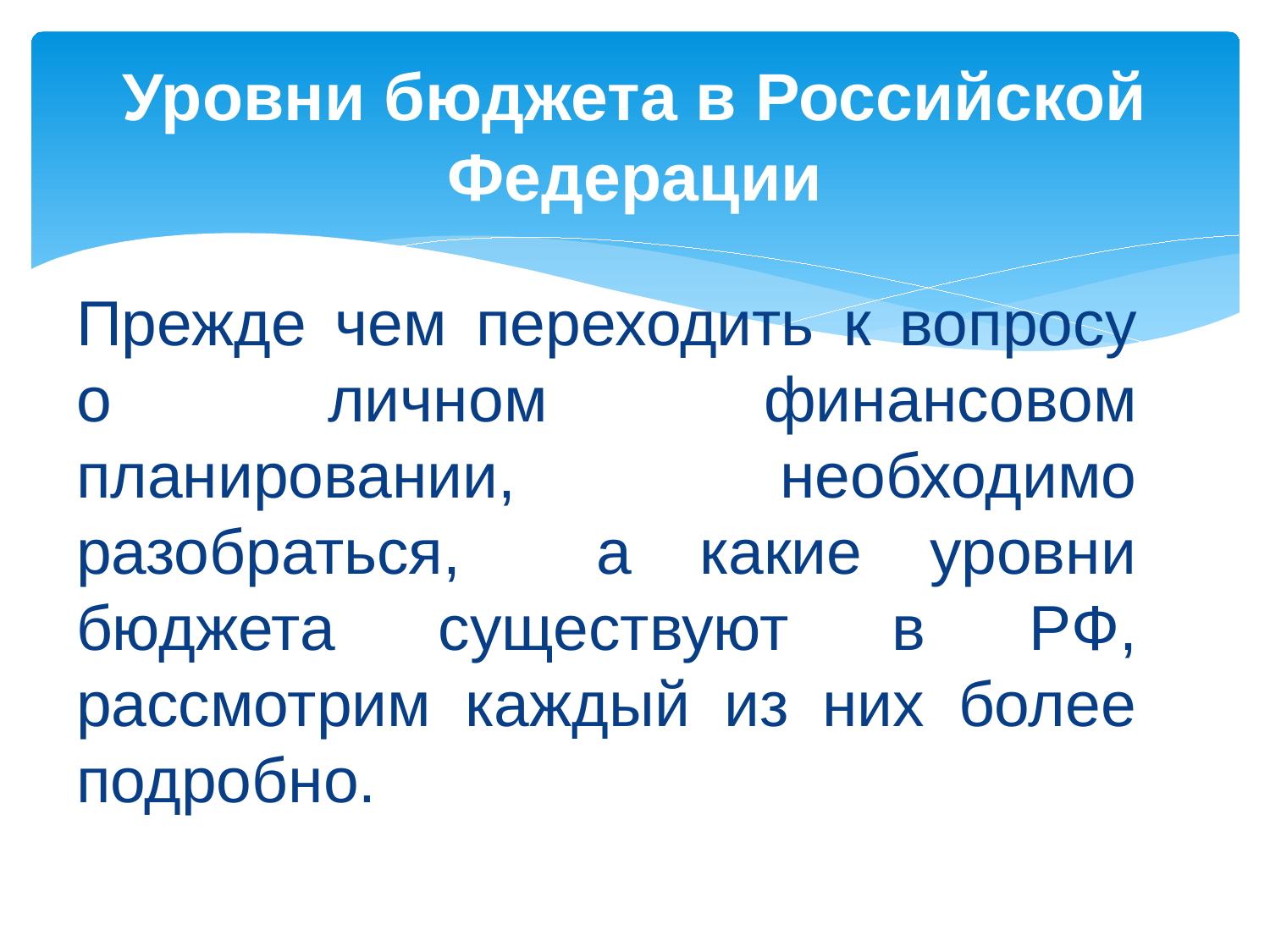

# Уровни бюджета в Российской Федерации
Прежде чем переходить к вопросу о личном финансовом планировании, необходимо разобраться,  а какие уровни бюджета существуют в РФ, рассмотрим каждый из них более подробно.